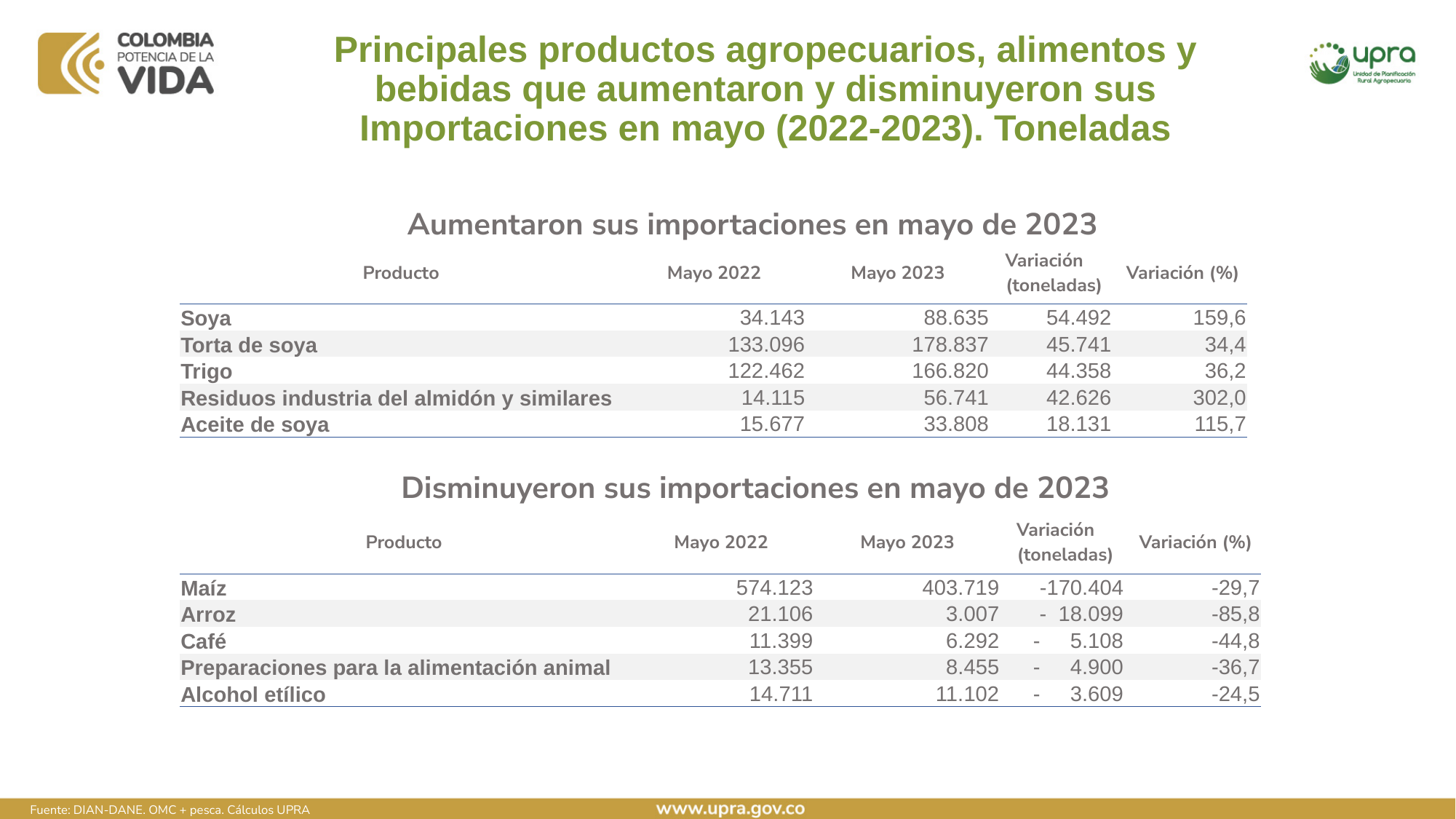

# Principales productos agropecuarios, alimentos y bebidas que aumentaron y disminuyeron sus Importaciones en mayo (2022-2023). Toneladas
Aumentaron sus importaciones en mayo de 2023
| Producto | Mayo 2022 | Mayo 2023 | Variación (toneladas) | Variación (%) |
| --- | --- | --- | --- | --- |
| Soya | 34.143 | 88.635 | 54.492 | 159,6 |
| Torta de soya | 133.096 | 178.837 | 45.741 | 34,4 |
| Trigo | 122.462 | 166.820 | 44.358 | 36,2 |
| Residuos industria del almidón y similares | 14.115 | 56.741 | 42.626 | 302,0 |
| Aceite de soya | 15.677 | 33.808 | 18.131 | 115,7 |
Disminuyeron sus importaciones en mayo de 2023
| Producto | Mayo 2022 | Mayo 2023 | Variación (toneladas) | Variación (%) |
| --- | --- | --- | --- | --- |
| Maíz | 574.123 | 403.719 | -170.404 | -29,7 |
| Arroz | 21.106 | 3.007 | - 18.099 | -85,8 |
| Café | 11.399 | 6.292 | - 5.108 | -44,8 |
| Preparaciones para la alimentación animal | 13.355 | 8.455 | - 4.900 | -36,7 |
| Alcohol etílico | 14.711 | 11.102 | - 3.609 | -24,5 |
Fuente: DIAN-DANE. OMC + pesca. Cálculos UPRA